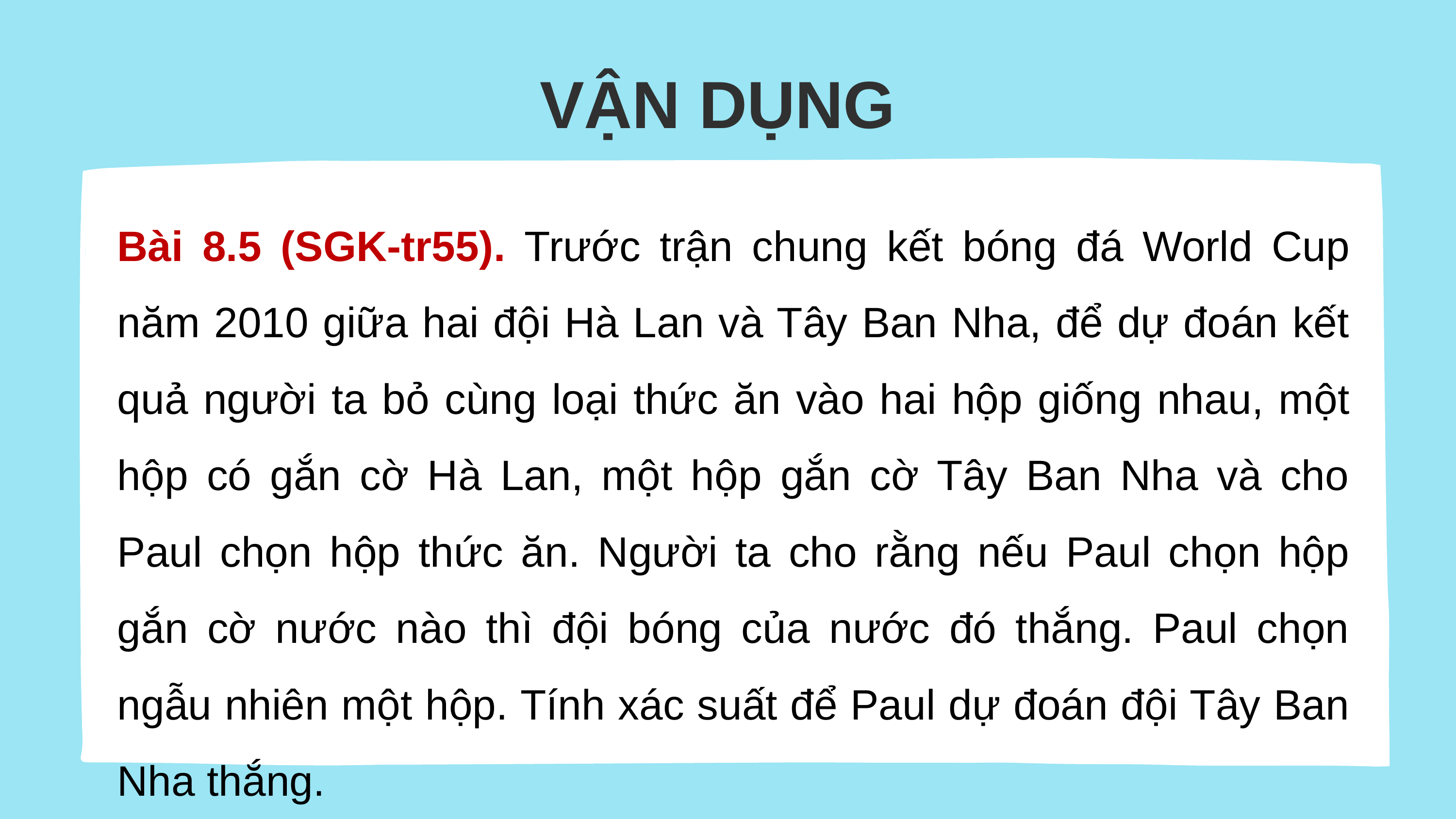

VẬN DỤNG

Bài 8.5 (SGK-tr55). Trước trận chung kết bóng đá World Cup năm 2010 giữa hai đội Hà Lan và Tây Ban Nha, để dự đoán kết quả người ta bỏ cùng loại thức ăn vào hai hộp giống nhau, một hộp có gắn cờ Hà Lan, một hộp gắn cờ Tây Ban Nha và cho Paul chọn hộp thức ăn. Người ta cho rằng nếu Paul chọn hộp gắn cờ nước nào thì đội bóng của nước đó thắng. Paul chọn ngẫu nhiên một hộp. Tính xác suất để Paul dự đoán đội Tây Ban Nha thắng.